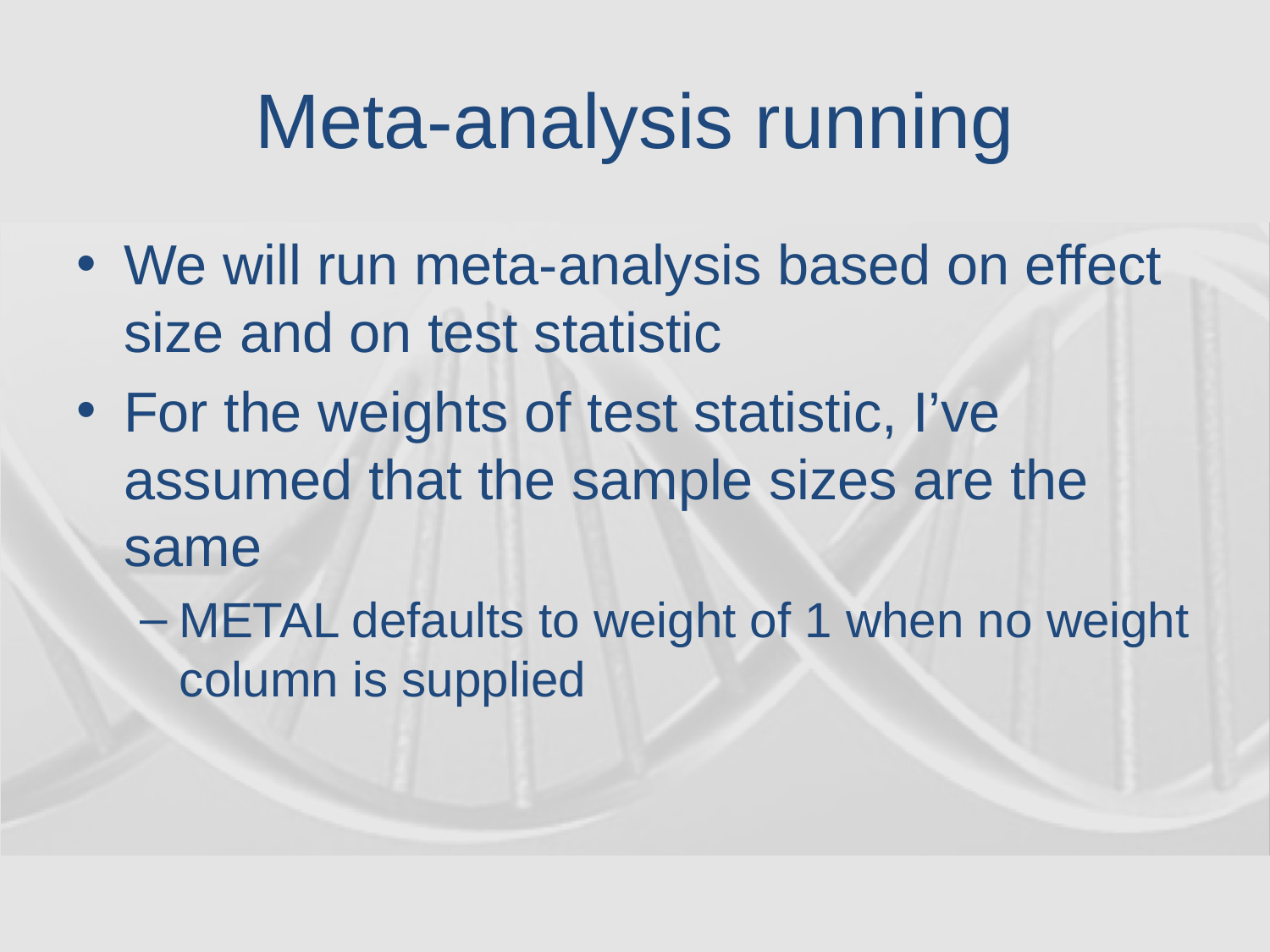

# Meta-analysis running
We will run meta-analysis based on effect size and on test statistic
For the weights of test statistic, I’ve assumed that the sample sizes are the same
METAL defaults to weight of 1 when no weight column is supplied